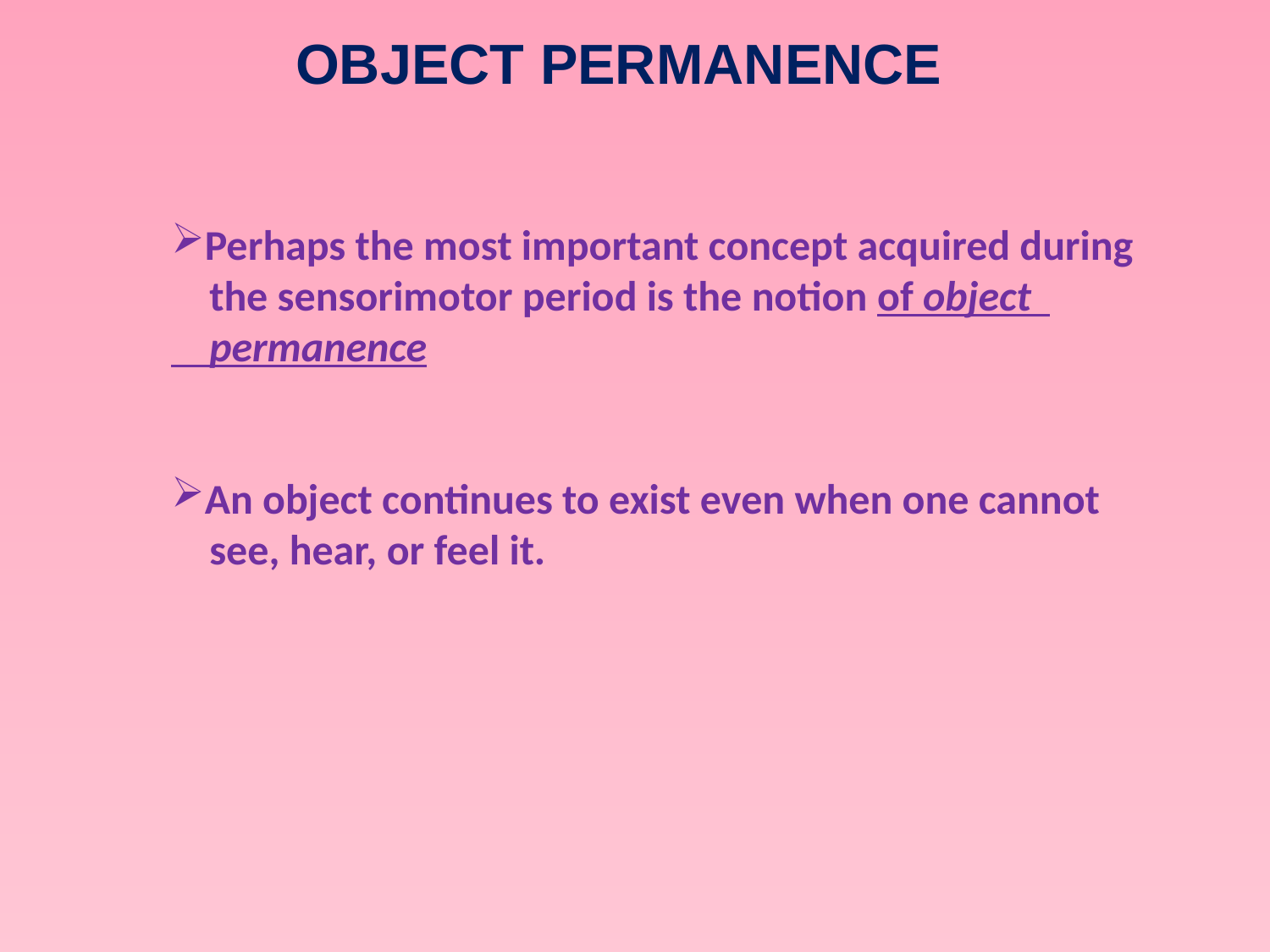

OBJECT PERMANENCE

Perhaps the most important concept acquired during
    the sensorimotor period is the notion of object
    permanence

An object continues to exist even when one cannot
    see, hear, or feel it.